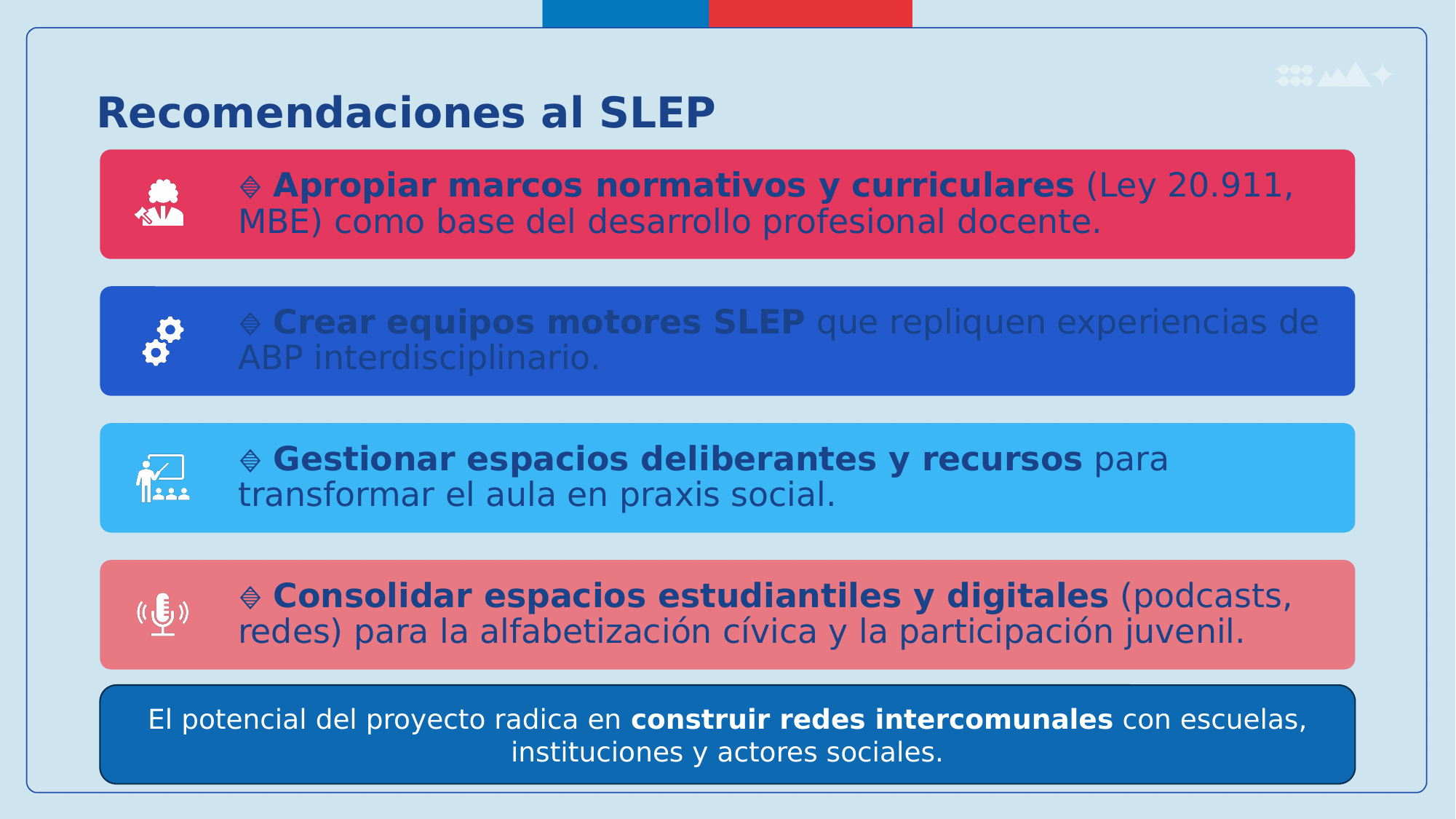

Recomendaciones al SLEP
🔹 Apropiar marcos normativos y curriculares (Ley 20.911, MBE) como base del desarrollo profesional docente.
🔹 Crear equipos motores SLEP que repliquen experiencias de ABP interdisciplinario.
🔹 Gestionar espacios deliberantes y recursos para transformar el aula en praxis social.
🔹 Consolidar espacios estudiantiles y digitales (podcasts, redes) para la alfabetización cívica y la participación juvenil.
El potencial del proyecto radica en construir redes intercomunales con escuelas, instituciones y actores sociales.